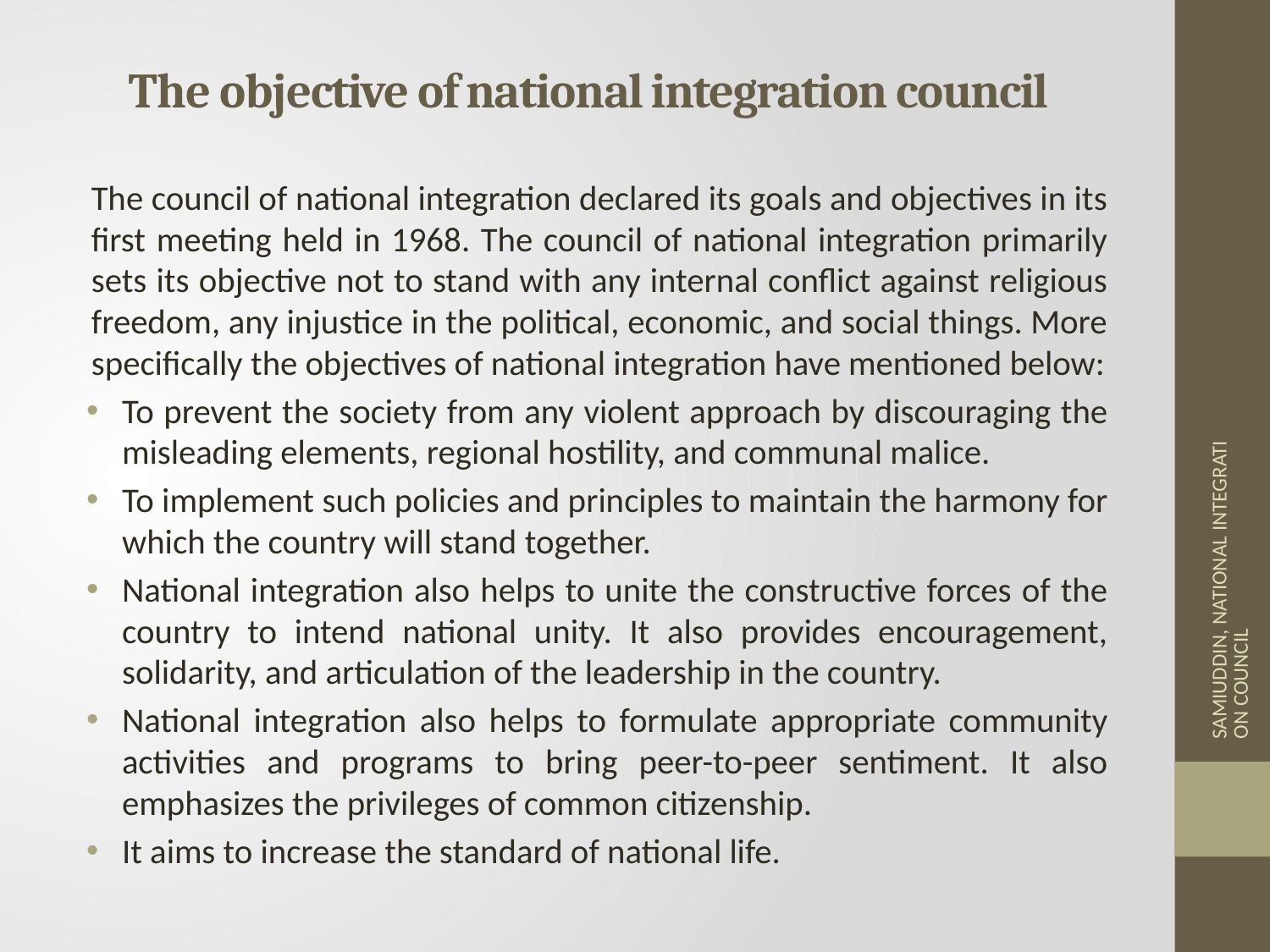

# The objective of national integration council
The council of national integration declared its goals and objectives in its first meeting held in 1968. The council of national integration primarily sets its objective not to stand with any internal conflict against religious freedom, any injustice in the political, economic, and social things. More specifically the objectives of national integration have mentioned below:
To prevent the society from any violent approach by discouraging the misleading elements, regional hostility, and communal malice.
To implement such policies and principles to maintain the harmony for which the country will stand together.
National integration also helps to unite the constructive forces of the country to intend national unity. It also provides encouragement, solidarity, and articulation of the leadership in the country.
National integration also helps to formulate appropriate community activities and programs to bring peer-to-peer sentiment. It also emphasizes the privileges of common citizenship.
It aims to increase the standard of national life.

SAMIUDDIN, NATIONAL INTEGRATION COUNCIL